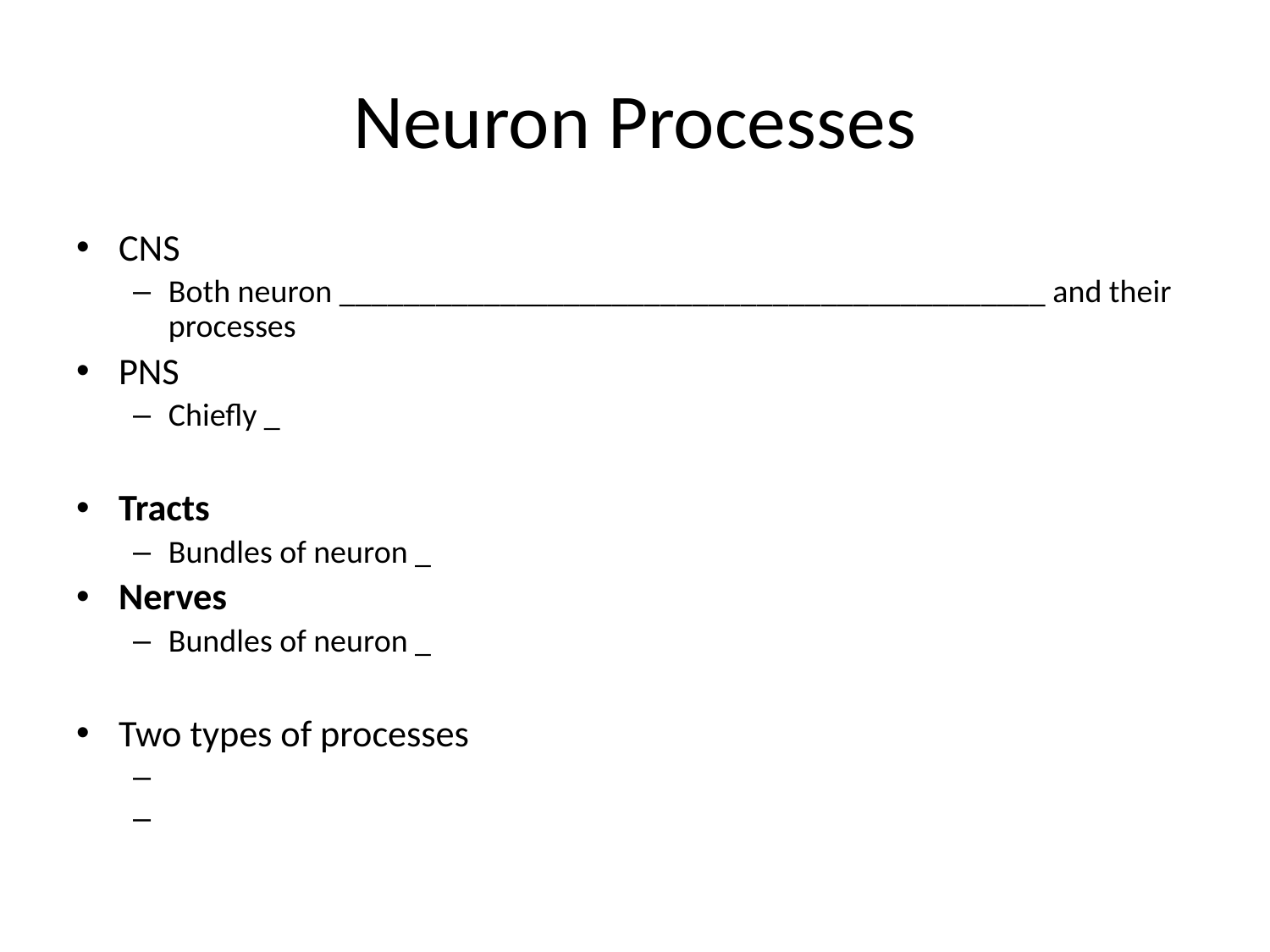

# Neuron Processes
CNS
Both neuron ____________________________________________ and their processes
PNS
Chiefly _

Tracts
Bundles of neuron _
Nerves
Bundles of neuron _

Two types of processes